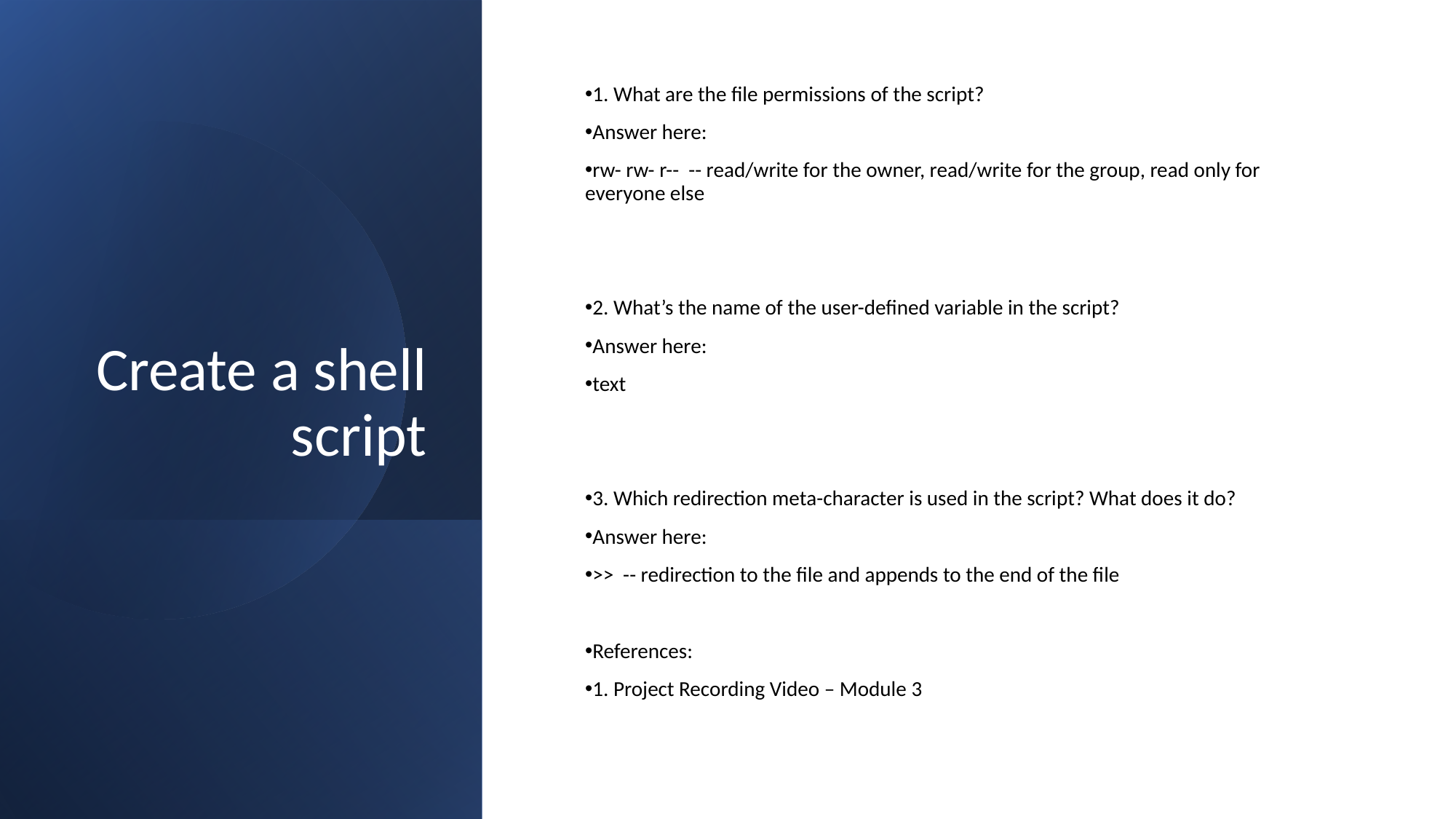

# Create a shell script
1. What are the file permissions of the script?
Answer here:
rw- rw- r--  -- read/write for the owner, read/write for the group, read only for everyone else

2. What’s the name of the user-defined variable in the script?
Answer here:
text

3. Which redirection meta-character is used in the script? What does it do?
Answer here:
>>  -- redirection to the file and appends to the end of the file

References:
1. Project Recording Video – Module 3